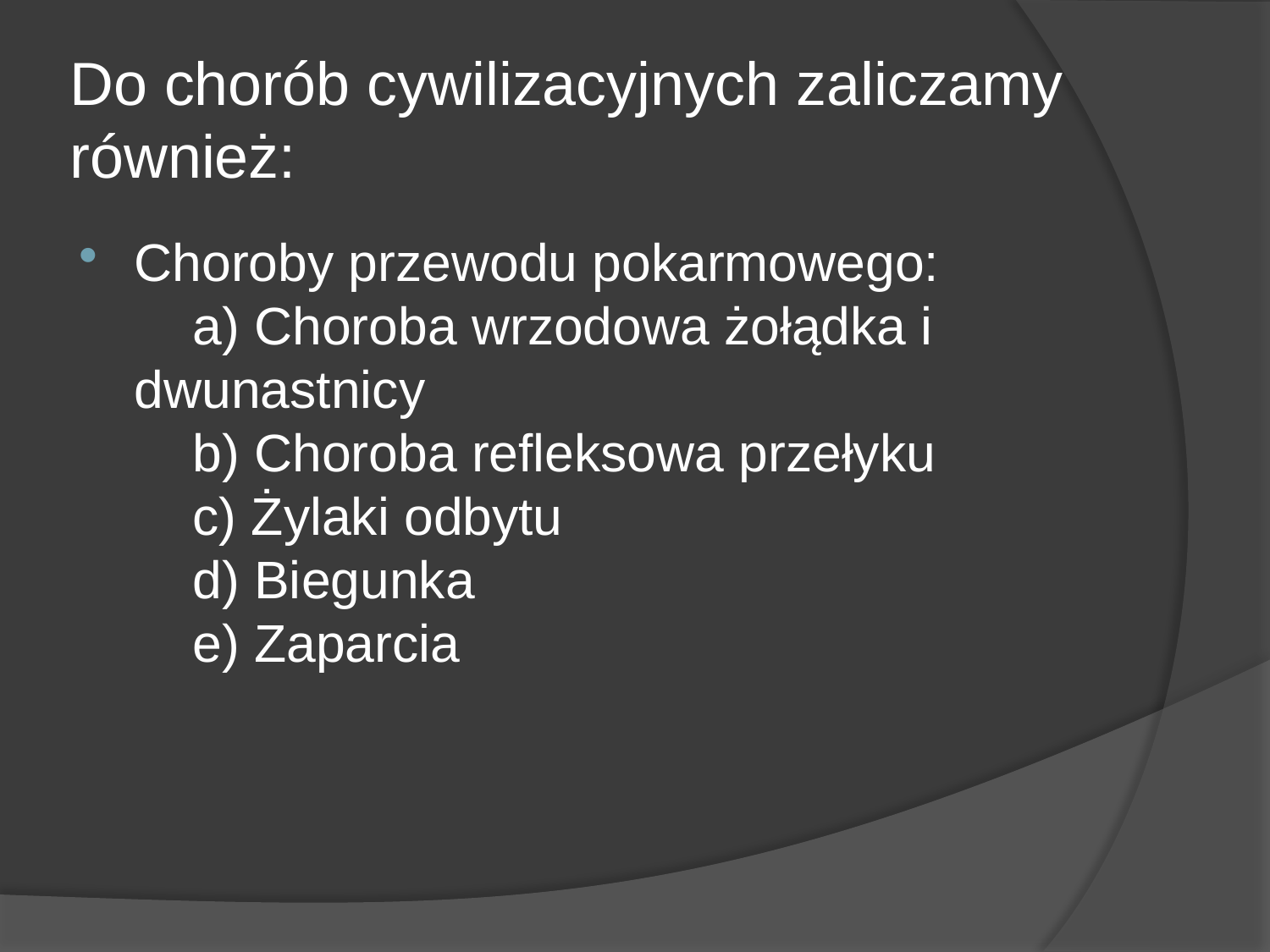

# Do chorób cywilizacyjnych zaliczamy również:
Choroby przewodu pokarmowego:
    a) Choroba wrzodowa żołądka i dwunastnicy
    b) Choroba refleksowa przełyku
    c) Żylaki odbytu
    d) Biegunka
    e) Zaparcia